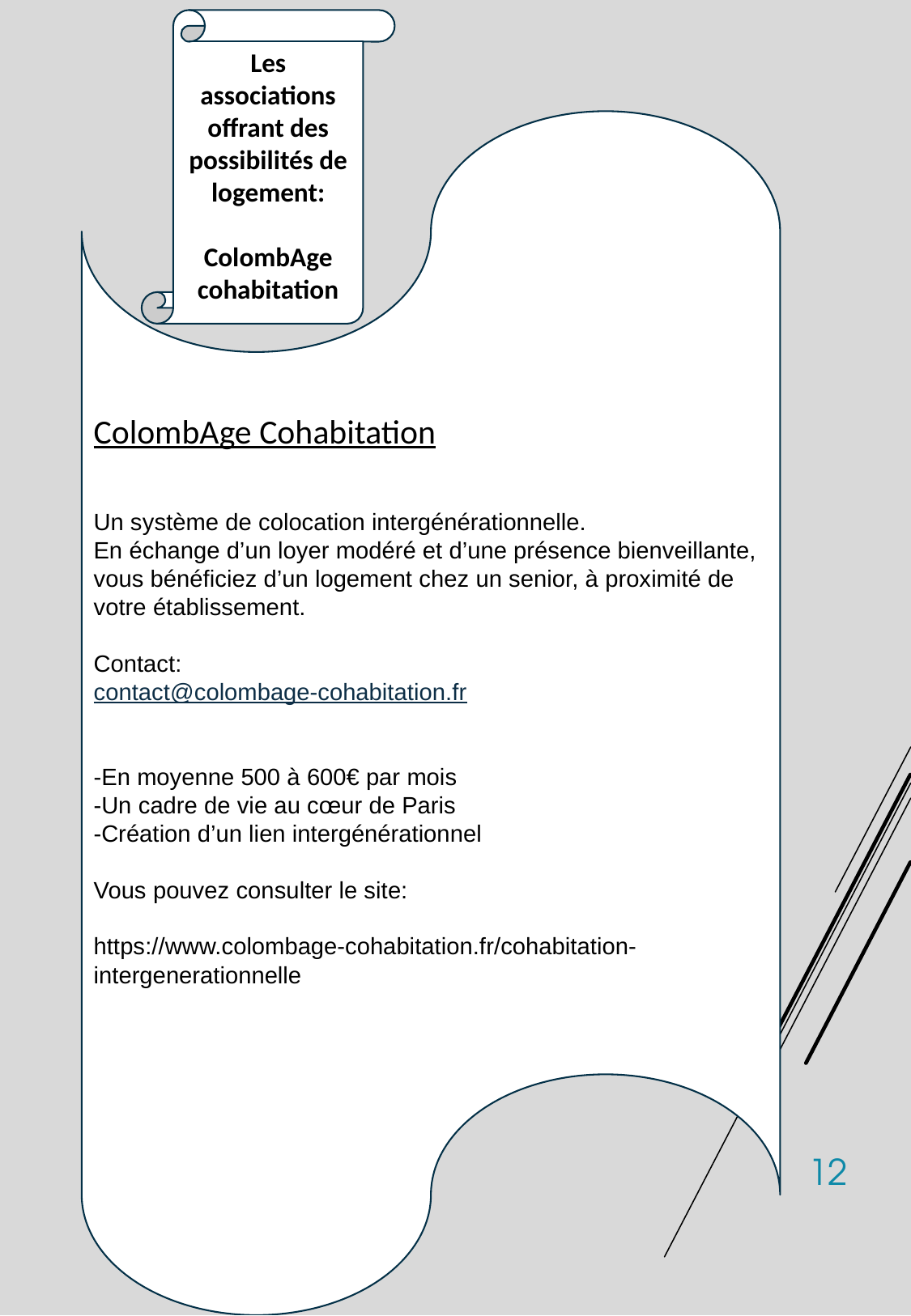

Les associations offrant des possibilités de logement:

ColombAge cohabitation
ColombAge Cohabitation

Un système de colocation intergénérationnelle.
En échange d’un loyer modéré et d’une présence bienveillante, vous bénéficiez d’un logement chez un senior, à proximité de votre établissement.

Contact:
contact@colombage-cohabitation.fr

-En moyenne 500 à 600€ par mois
-Un cadre de vie au cœur de Paris
-Création d’un lien intergénérationnel

Vous pouvez consulter le site:

https://www.colombage-cohabitation.fr/cohabitation-intergenerationnelle

12